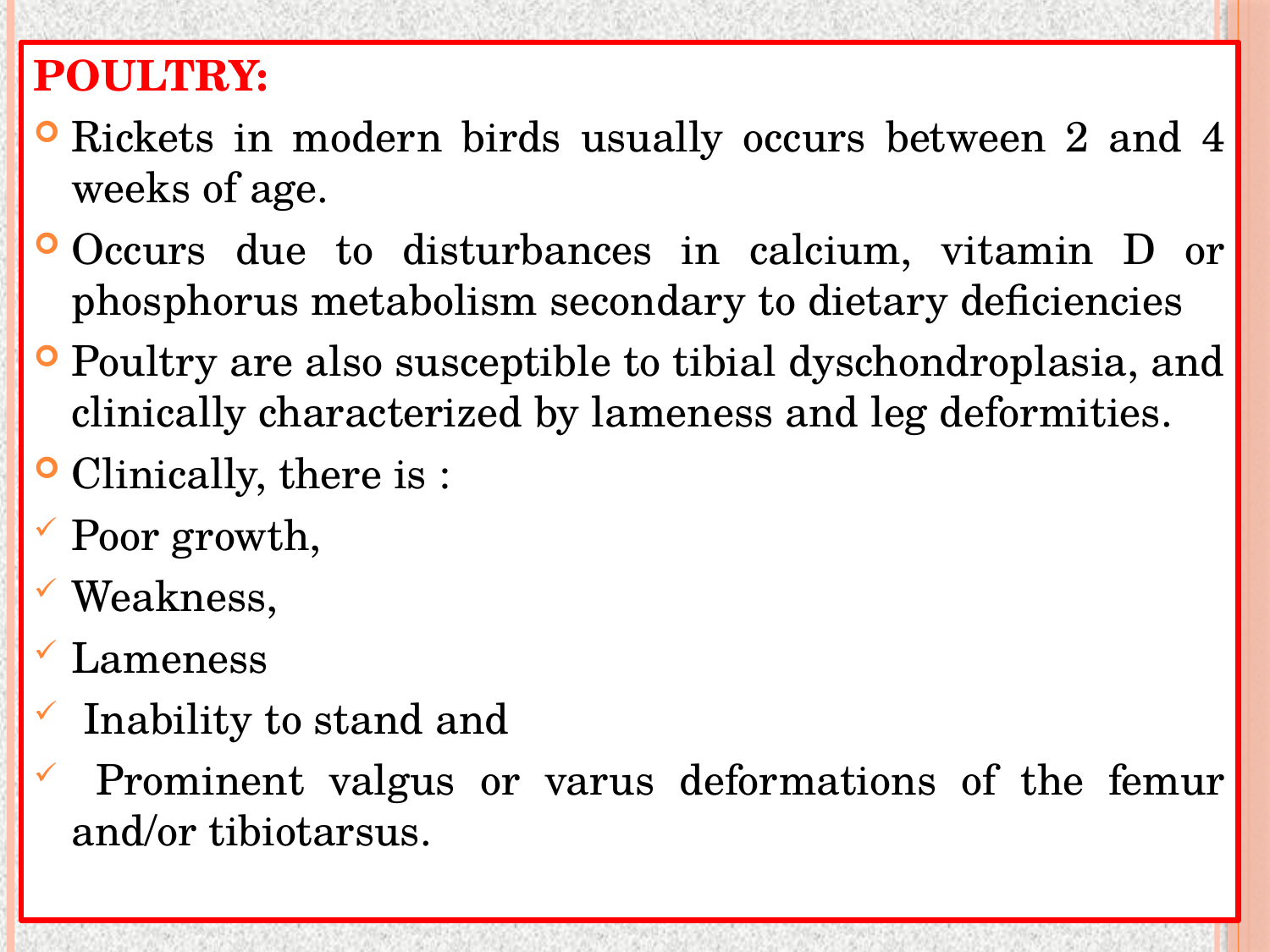

POULTRY:
Rickets in modern birds usually occurs between 2 and 4 weeks of age.
Occurs due to disturbances in calcium, vitamin D or phosphorus metabolism secondary to dietary deficiencies
Poultry are also susceptible to tibial dyschondroplasia, and clinically characterized by lameness and leg deformities.
Clinically, there is :
Poor growth,
Weakness,
Lameness
 Inability to stand and
 Prominent valgus or varus deformations of the femur and/or tibiotarsus.